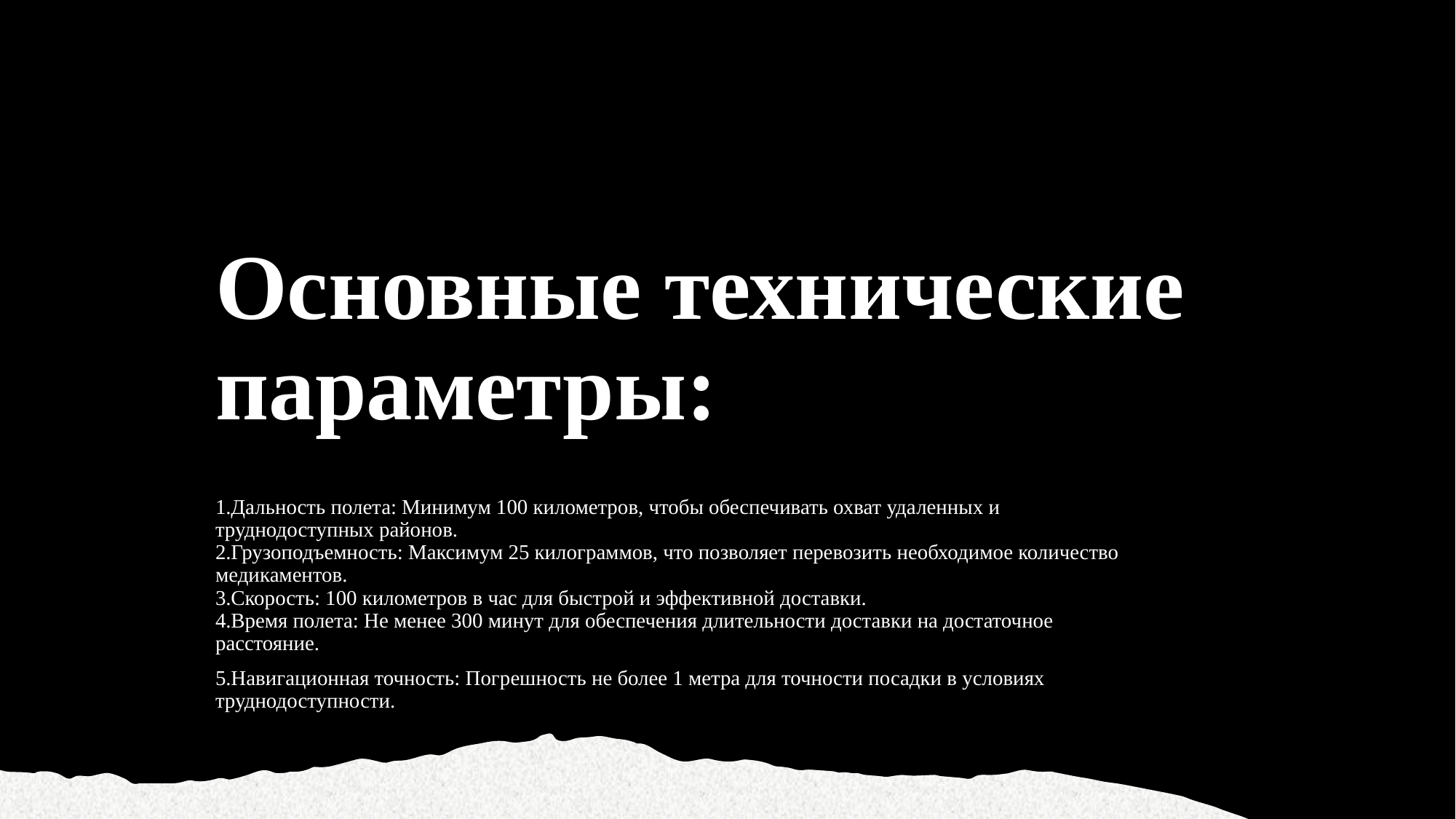

# Основные технические параметры:
Дальность полета: Минимум 100 километров, чтобы обеспечивать охват удаленных и труднодоступных районов.
Грузоподъемность: Максимум 25 килограммов, что позволяет перевозить необходимое количество медикаментов.
Скорость: 100 километров в час для быстрой и эффективной доставки.
Время полета: Не менее 300 минут для обеспечения длительности доставки на достаточное расстояние.
Навигационная точность: Погрешность не более 1 метра для точности посадки в условиях труднодоступности.